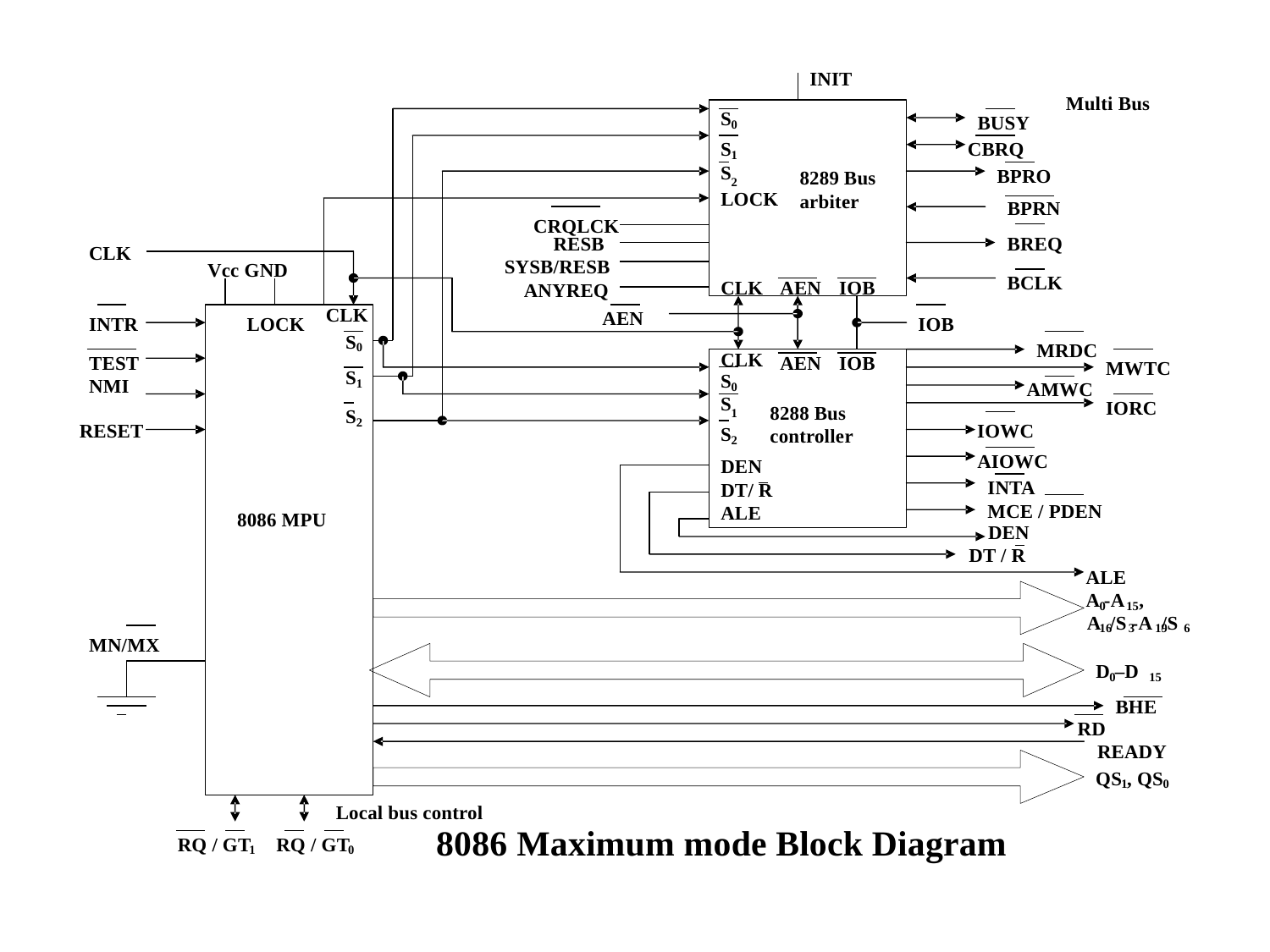

INIT

Multi Bus

S

BUSY

0

S
S
CBRQ

1

BPRO
8289 Bus
arbiter

2
LOCK

BPRN

CRQLCK

RESB
SYSB/RESB
ANYREQ
BREQ

CLK

Vcc GND

BCLK

CLK
AEN
IOB

CLK

AEN

INTR
LOCK
IOB

S

MRDC
0

CLK

TEST
NMI
AEN
IOB

MWTC

S

S
S

1

AMWC
0

IORC

8288 Bus
controller
S
1

2

RESET
IOWC
S

2

AIOWC

DEN
DT/ R
ALE

INTA
MCE / PDEN

8086 MPU
DEN
DT / R

ALE
A -A

,
0
15
A  /S -A  /S
16
3
19
6

MN/MX
D –D

0
15
BHE

RD
READY

QS , QS
1
0

Local bus control
8086 Maximum mode Block Diagram

RQ / GT
RQ / GT
1
0